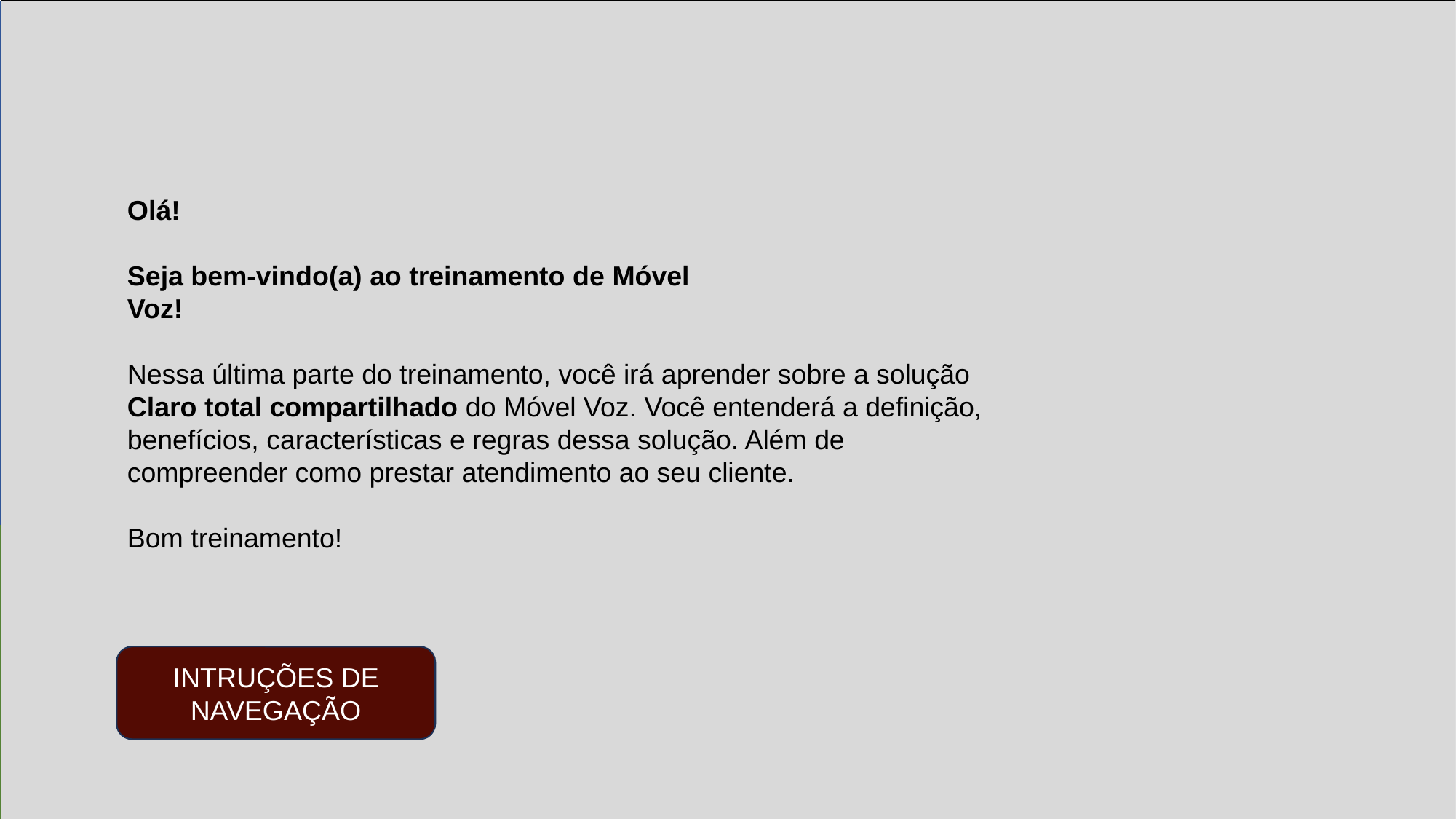

Olá!

Seja bem-vindo(a) ao treinamento de Móvel Voz!
Nessa última parte do treinamento, você irá aprender sobre a solução Claro total compartilhado do Móvel Voz. Você entenderá a definição, benefícios, características e regras dessa solução. Além de compreender como prestar atendimento ao seu cliente.

Bom treinamento!
INTRUÇÕES DE NAVEGAÇÃO